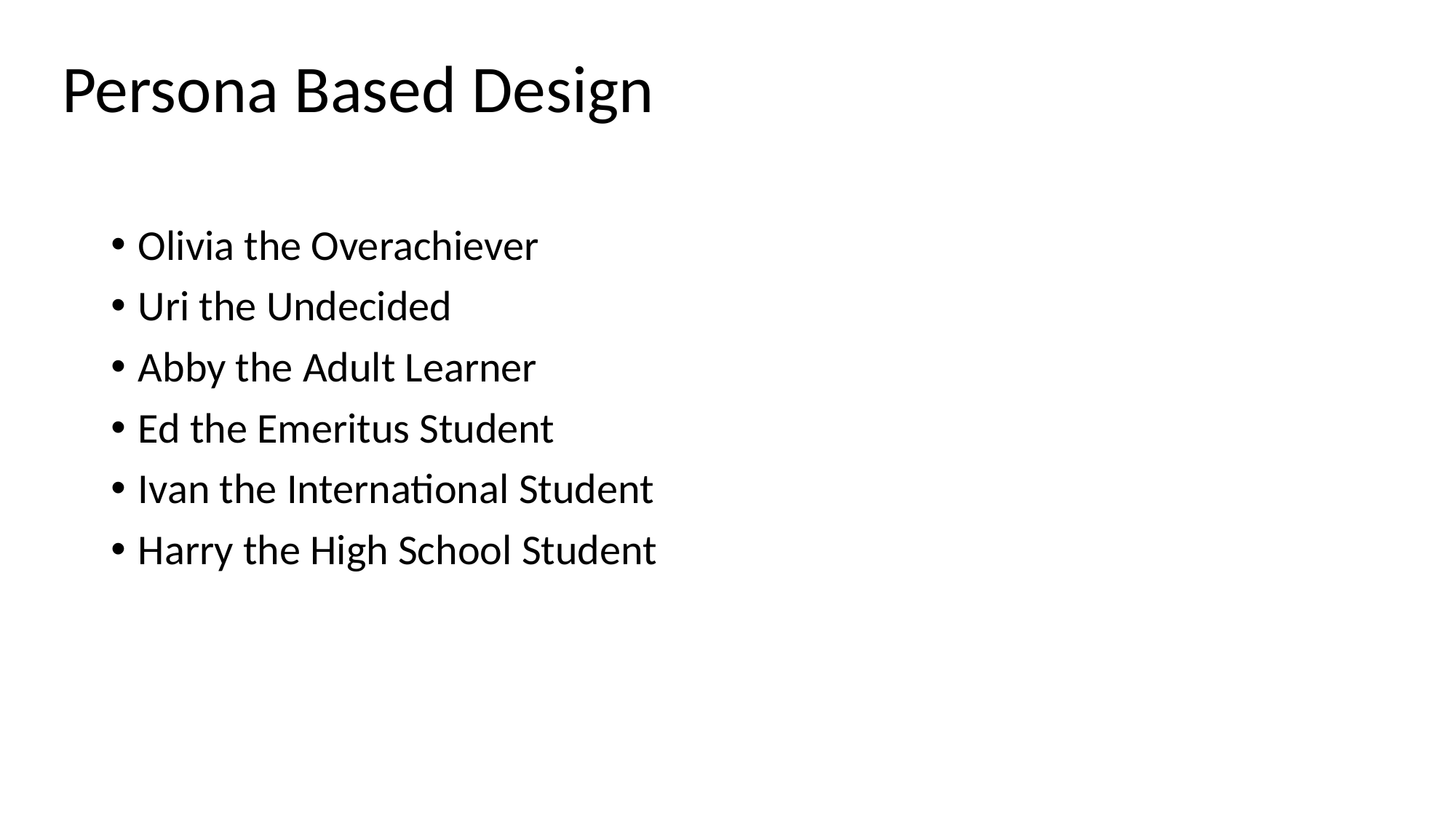

# Persona Based Design
Olivia the Overachiever
Uri the Undecided
Abby the Adult Learner
Ed the Emeritus Student
Ivan the International Student
Harry the High School Student